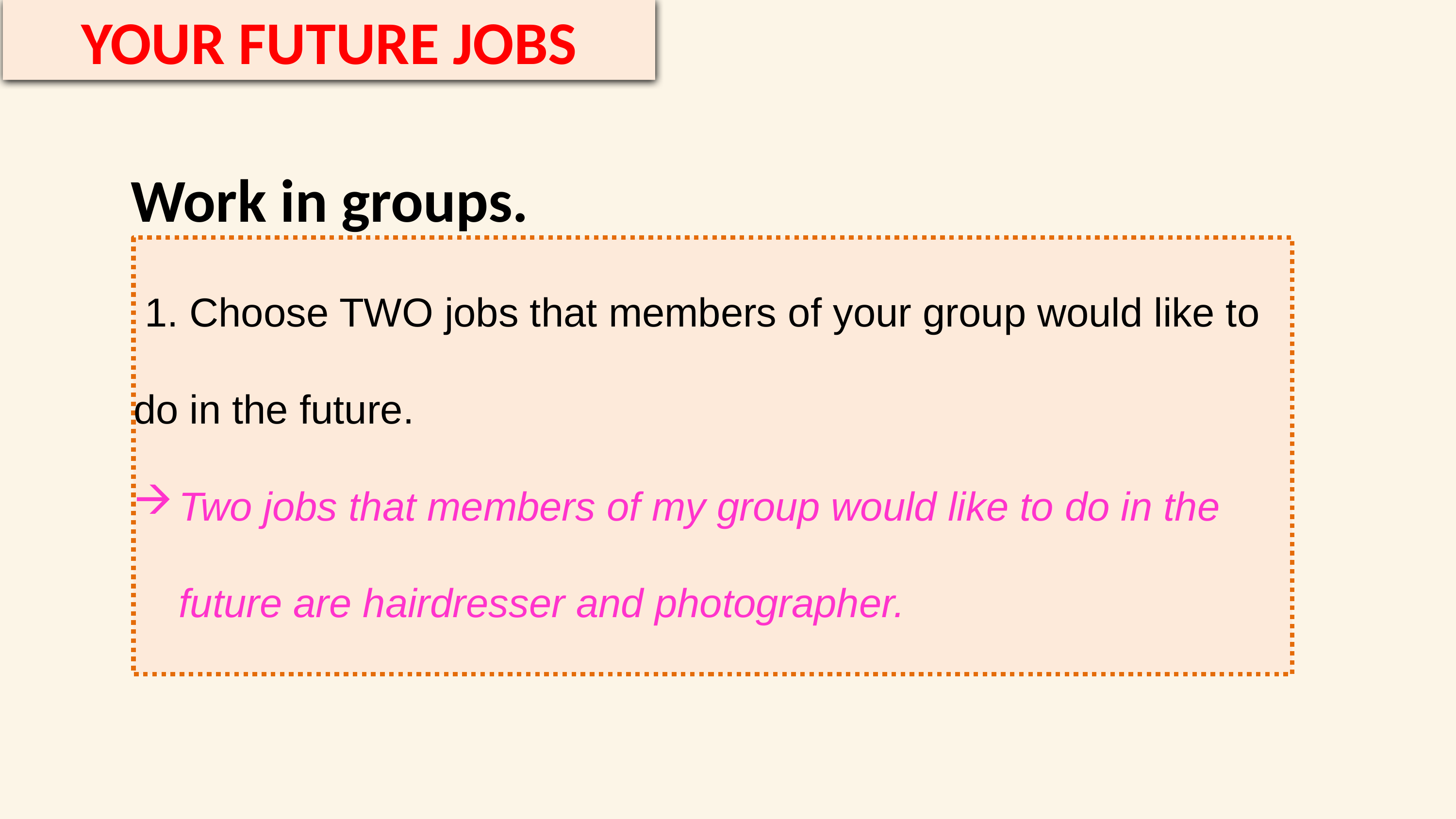

YOUR FUTURE JOBS
Work in groups.
 1. Choose TWO jobs that members of your group would like to do in the future.
Two jobs that members of my group would like to do in the future are hairdresser and photographer.